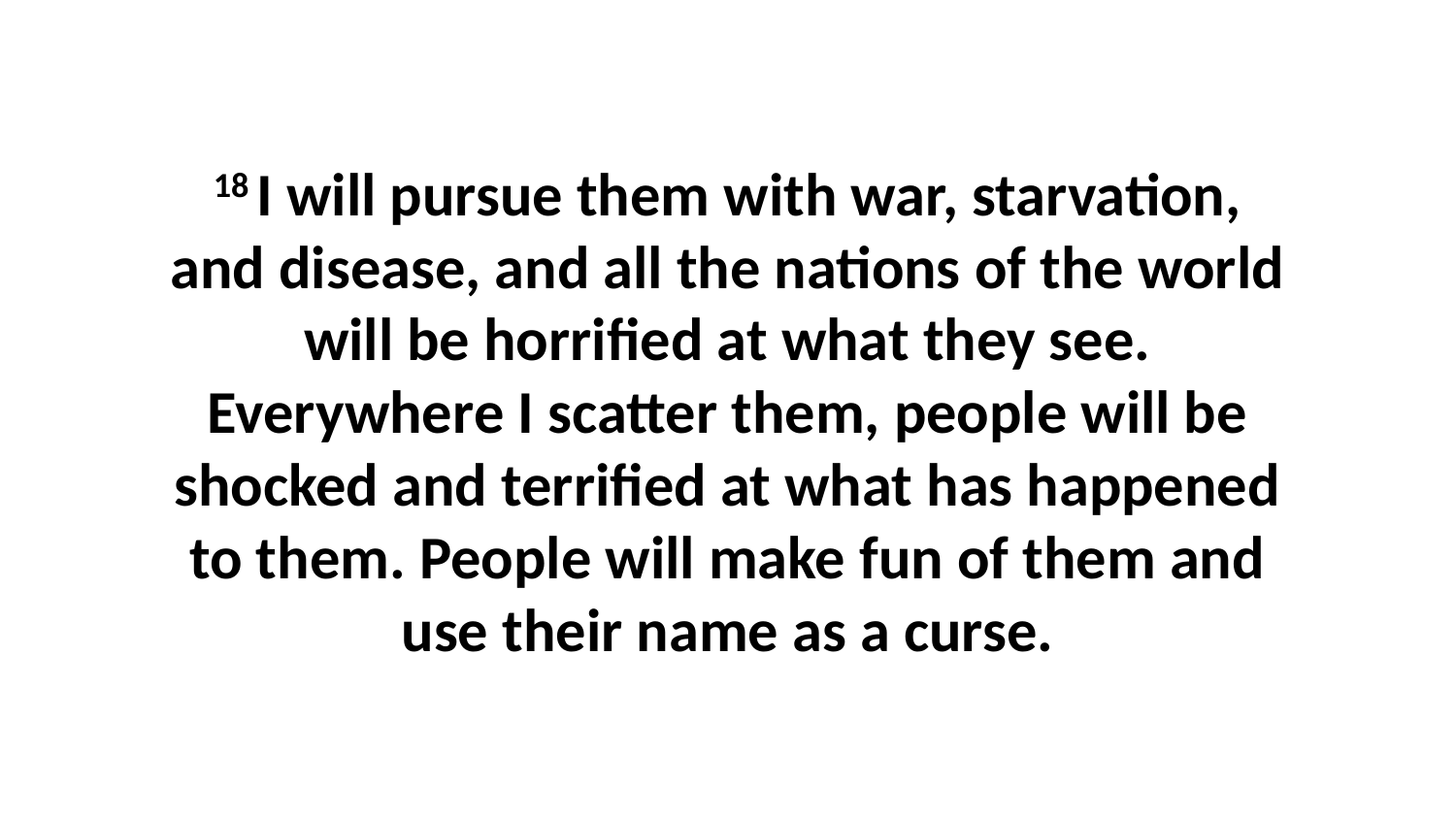

18 I will pursue them with war, starvation, and disease, and all the nations of the world will be horrified at what they see. Everywhere I scatter them, people will be shocked and terrified at what has happened to them. People will make fun of them and use their name as a curse.